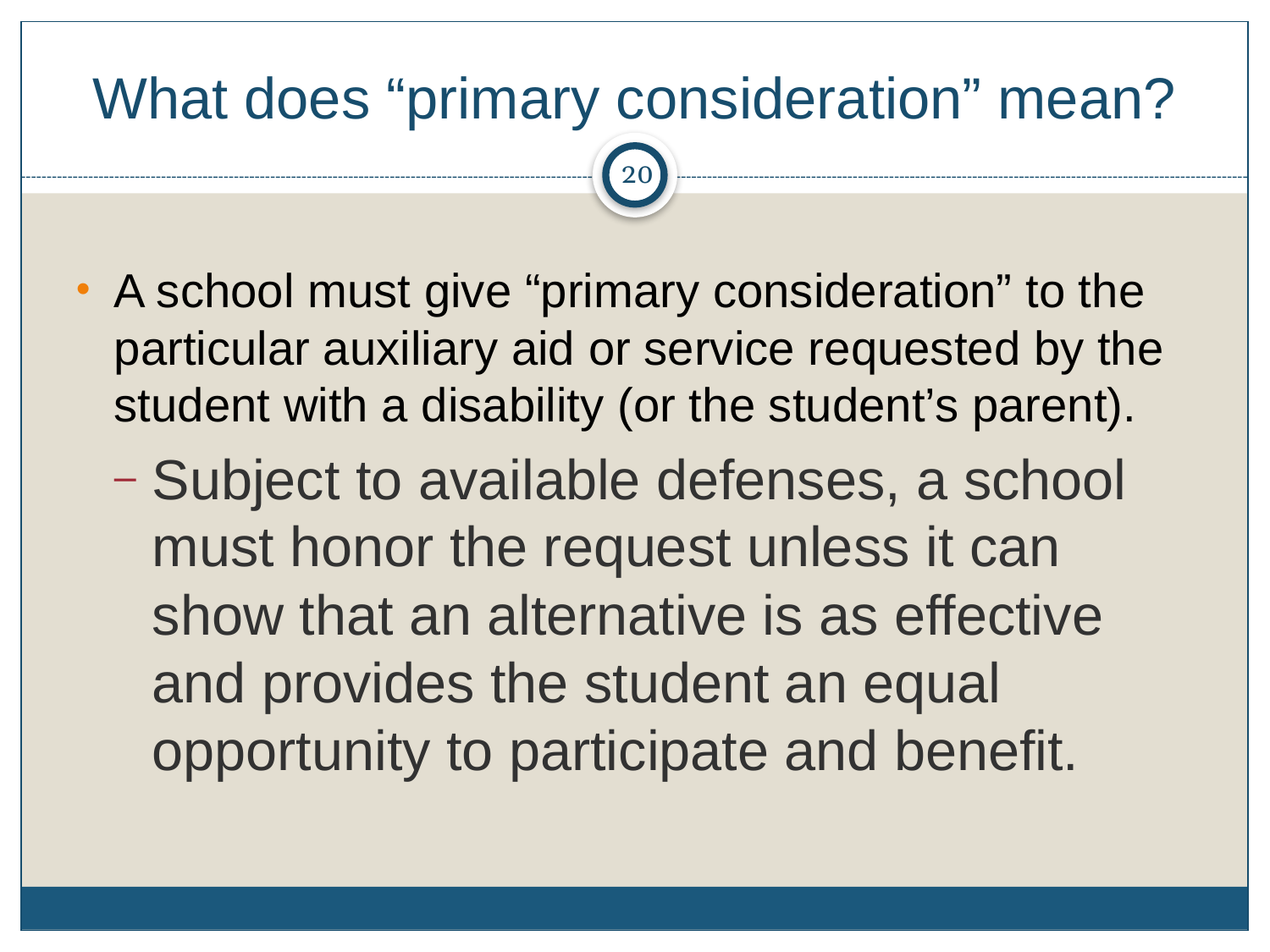

# What does “primary consideration” mean?
20
A school must give “primary consideration” to the particular auxiliary aid or service requested by the student with a disability (or the student’s parent).
Subject to available defenses, a school must honor the request unless it can show that an alternative is as effective and provides the student an equal opportunity to participate and benefit.